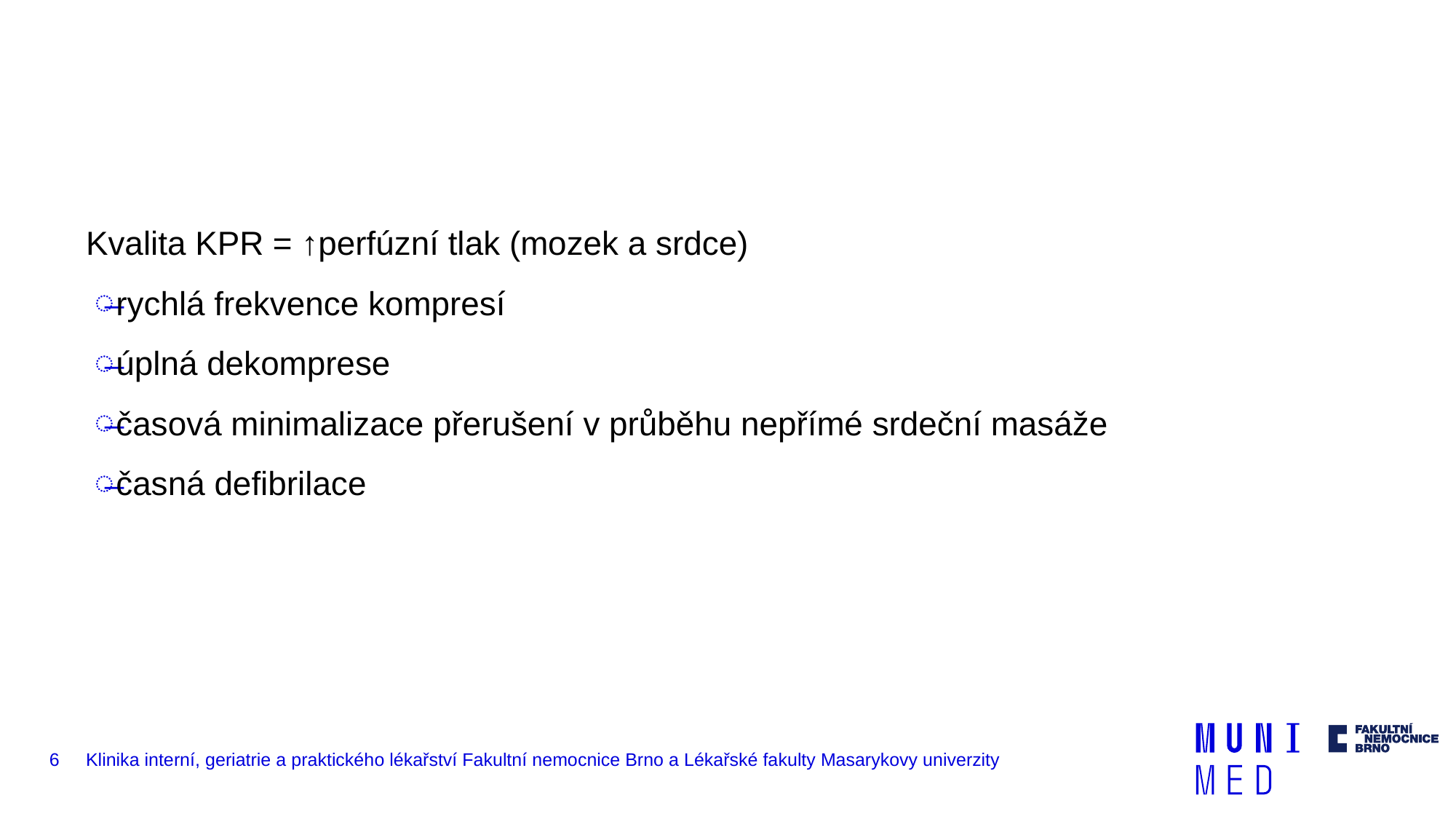

Kvalita KPR = ↑perfúzní tlak (mozek a srdce)
rychlá frekvence kompresí
úplná dekomprese
časová minimalizace přerušení v průběhu nepřímé srdeční masáže
časná defibrilace

6
Klinika interní, geriatrie a praktického lékařství Fakultní nemocnice Brno a Lékařské fakulty Masarykovy univerzity